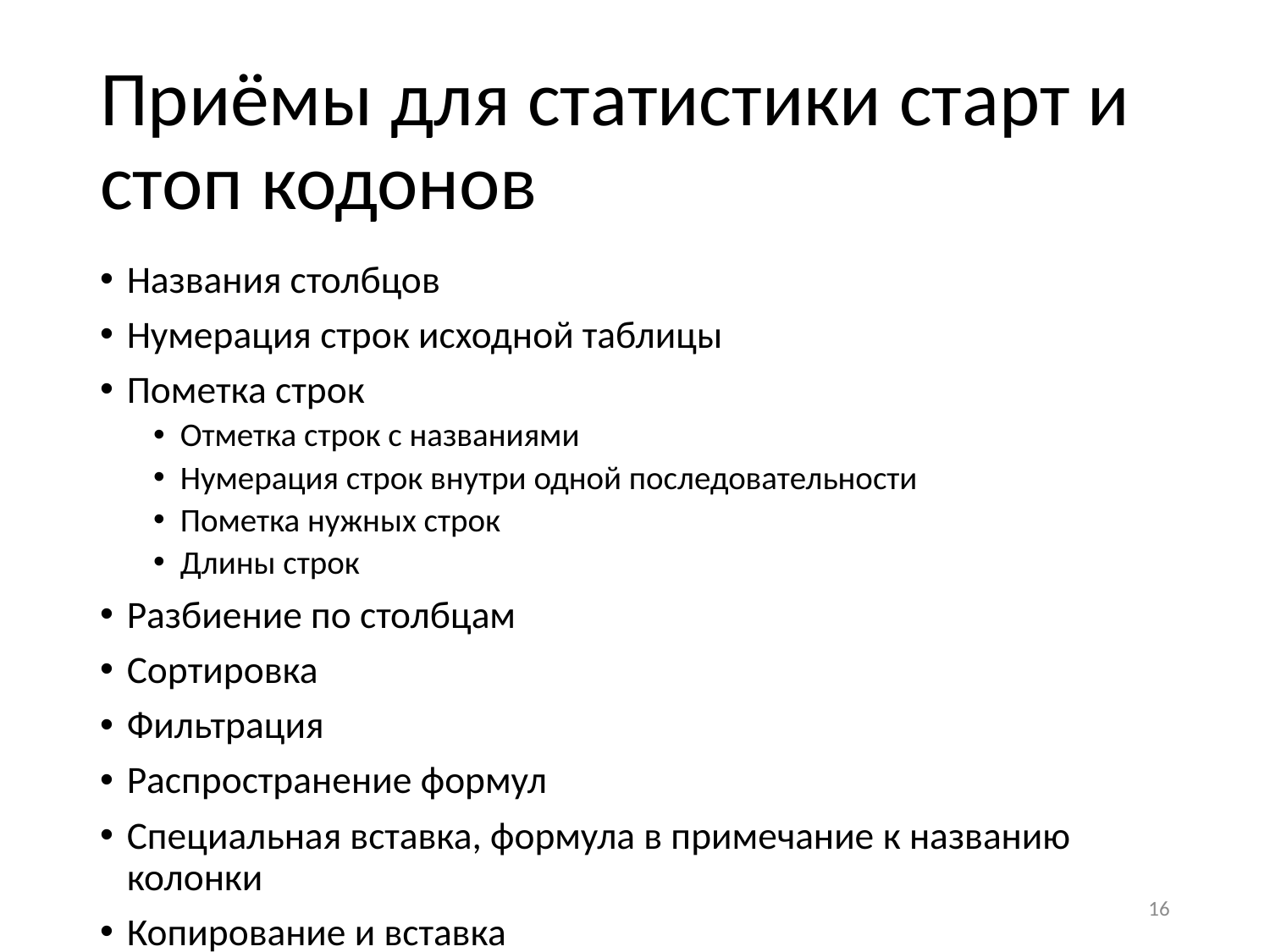

# Приёмы для статистики старт и стоп кодонов
Названия столбцов
Нумерация строк исходной таблицы
Пометка строк
Отметка строк с названиями
Нумерация строк внутри одной последовательности
Пометка нужных строк
Длины строк
Разбиение по столбцам
Сортировка
Фильтрация
Распространение формул
Специальная вставка, формула в примечание к названию колонки
Копирование и вставка

16